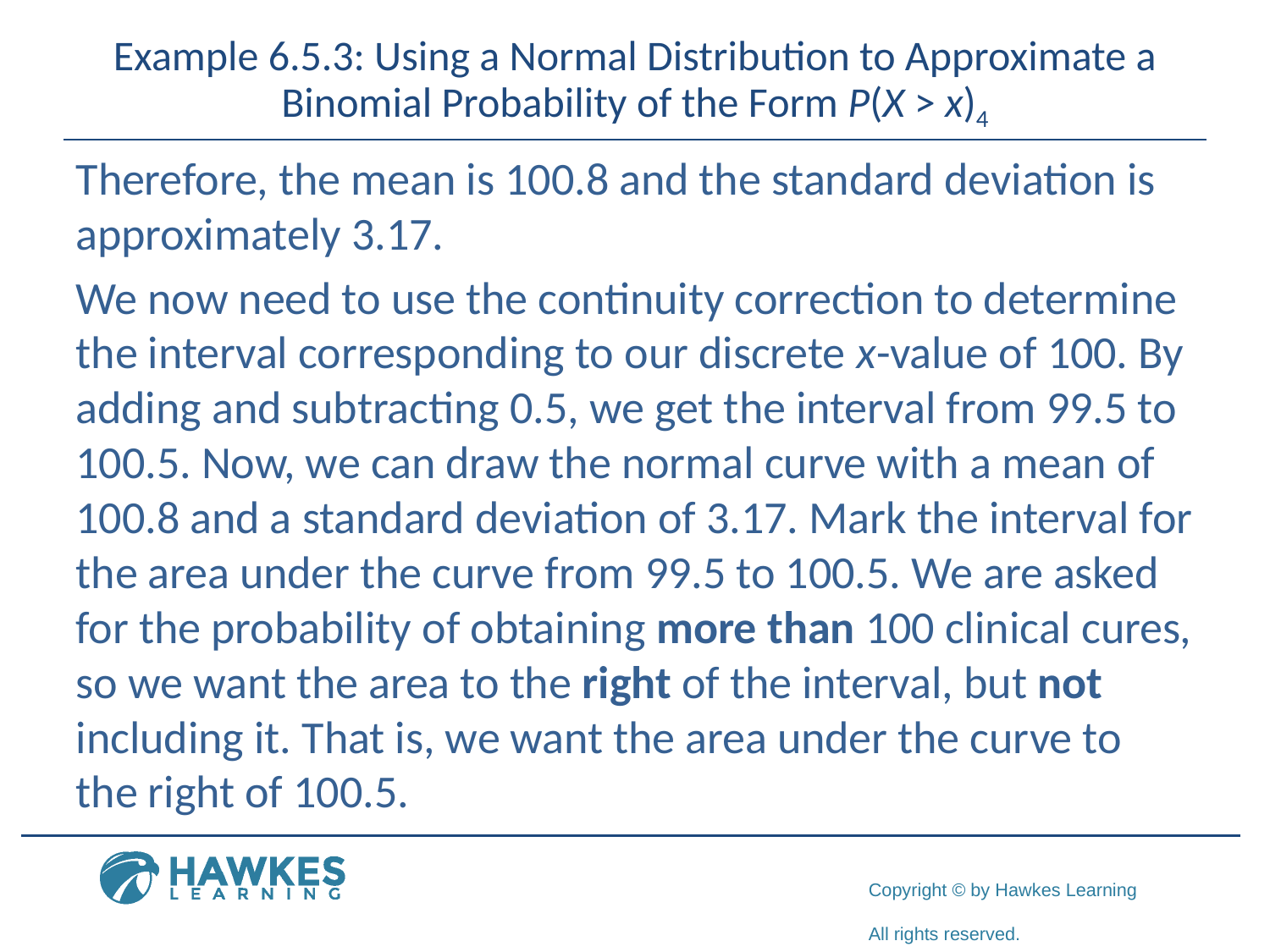

# Example 6.5.3: Using a Normal Distribution to Approximate a Binomial Probability of the Form P(X > x)4
Therefore, the mean is 100.8 and the standard deviation is approximately 3.17.
We now need to use the continuity correction to determine the interval corresponding to our discrete x-value of 100. By adding and subtracting 0.5, we get the interval from 99.5 to 100.5. Now, we can draw the normal curve with a mean of 100.8 and a standard deviation of 3.17. Mark the interval for the area under the curve from 99.5 to 100.5. We are asked for the probability of obtaining more than 100 clinical cures, so we want the area to the right of the interval, but not including it. That is, we want the area under the curve to the right of 100.5.